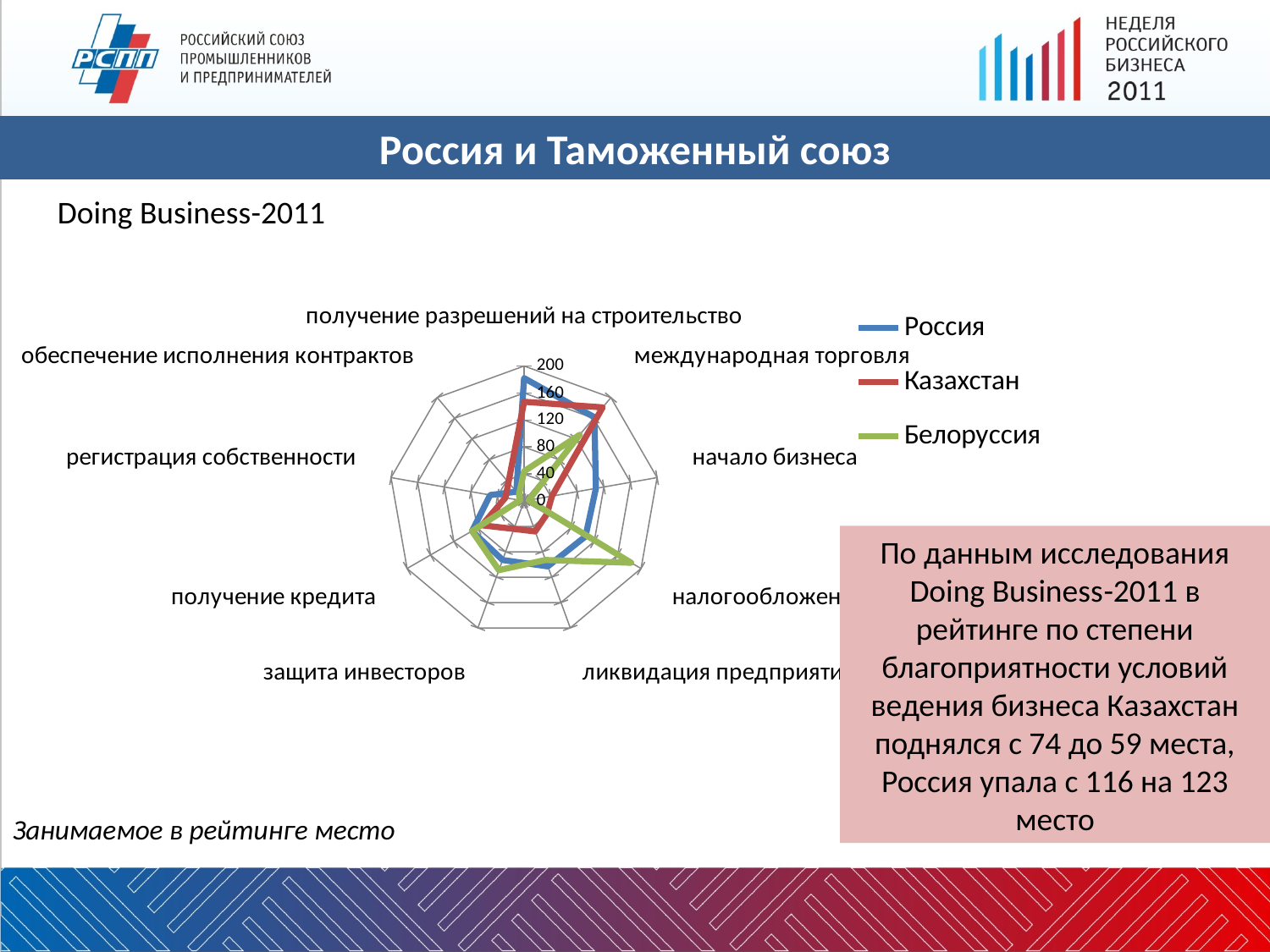

Россия и Таможенный союз
Doing Business-2011

### Chart

| Category | Россия | Казахстан | Белоруссия |
|---|---|---|---|
| получение разрешений на строительство | 182.0 | 147.0 | 44.0 |
| международная торговля | 162.0 | 181.0 | 128.0 |
| начало бизнеса | 108.0 | 42.0 | 7.0 |
| налогообложение  | 105.0 | 39.0 | 183.0 |
| ликвидация предприятия | 103.0 | 48.0 | 93.0 |
| защита инвесторов | 93.0 | 44.0 | 109.0 |
| получение кредита | 89.0 | 72.0 | 89.0 |
| регистрация собственности | 51.0 | 28.0 | 6.0 |
| обеспечение исполнения контрактов | 18.0 | 36.0 | 12.0 |
По данным исследования Doing Business-2011 в рейтинге по степени благоприятности условий ведения бизнеса Казахстан поднялся с 74 до 59 места, Россия упала с 116 на 123 место
Занимаемое в рейтинге место